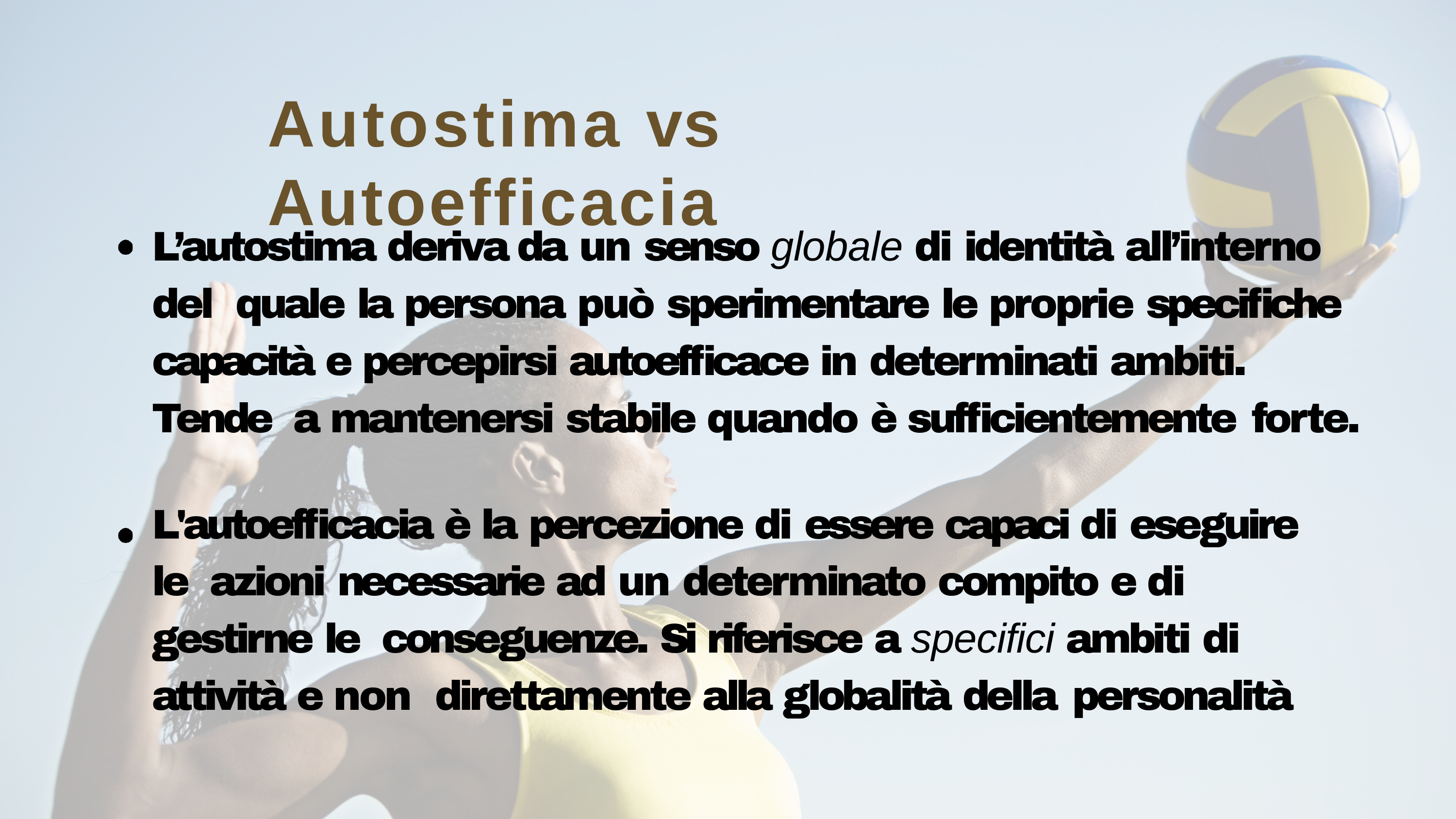

# Autostima vs Autoefficacia
L’autostima deriva da un senso globale di identità all’interno del  quale la persona può sperimentare le proprie specifiche  capacità e percepirsi autoefficace in determinati ambiti. Tende  a mantenersi stabile quando è sufficientemente forte.

L'autoefficacia è la percezione di essere capaci di eseguire le  azioni necessarie ad un determinato compito e di gestirne le  conseguenze. Si riferisce a specifici ambiti di attività e non  direttamente alla globalità della personalità